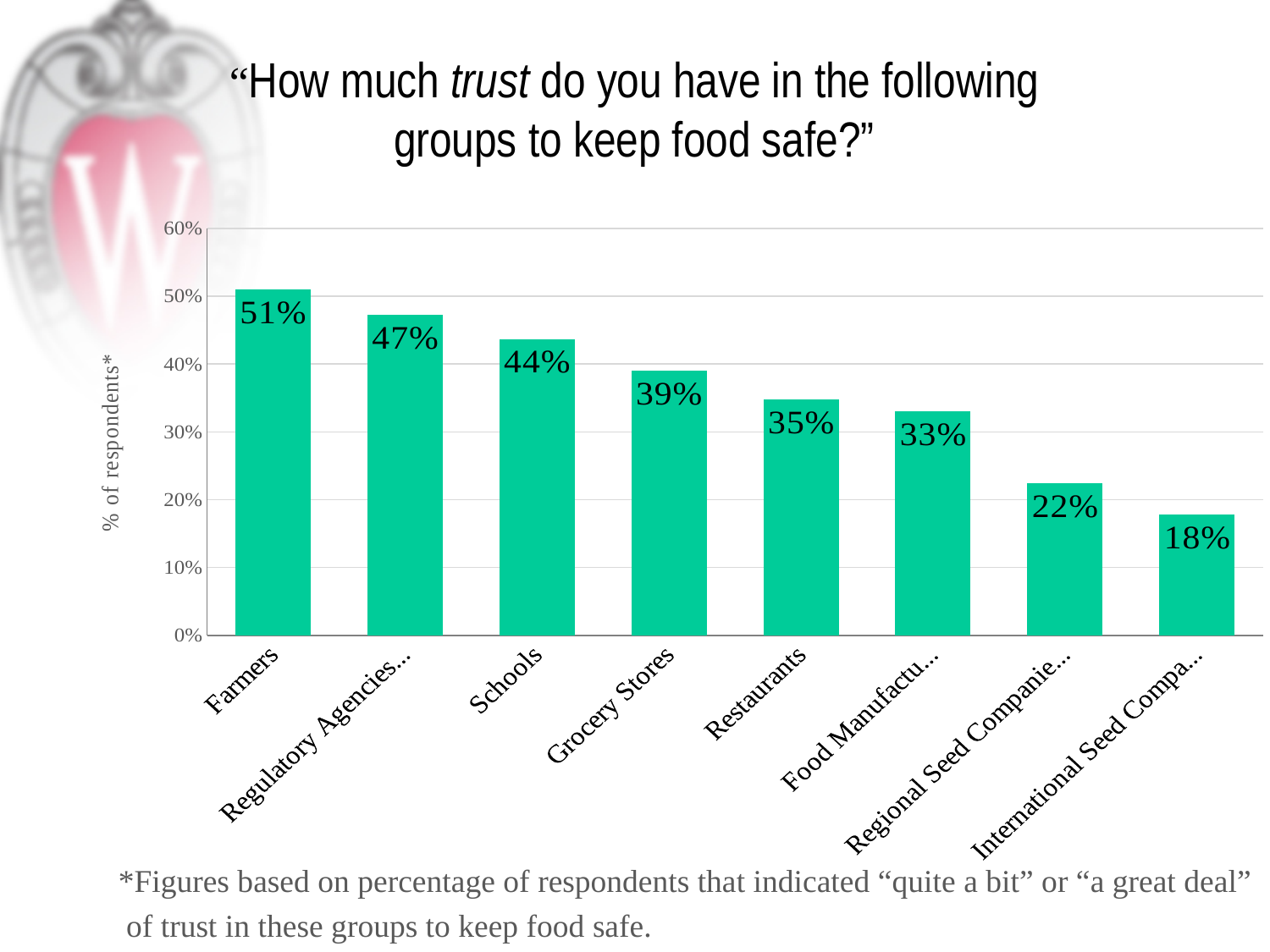

# “How much trust do you have in the following groups to keep food safe?”

### Chart

| Category | Series 1 |
|---|---|
| Farmers | 0.51 |
| Regulatory Agencies (USDA, FDA) | 0.472 |
| Schools | 0.437 |
| Grocery Stores | 0.39 |
| Restaurants | 0.348 |
| Food Manufacturers | 0.33 |
| Regional Seed Companies (Renk, Croplan) | 0.224 |
| International Seed Companies (Monsanto, Dupont) | 0.178 |
*Figures based on percentage of respondents that indicated “quite a bit” or “a great deal”
 of trust in these groups to keep food safe.